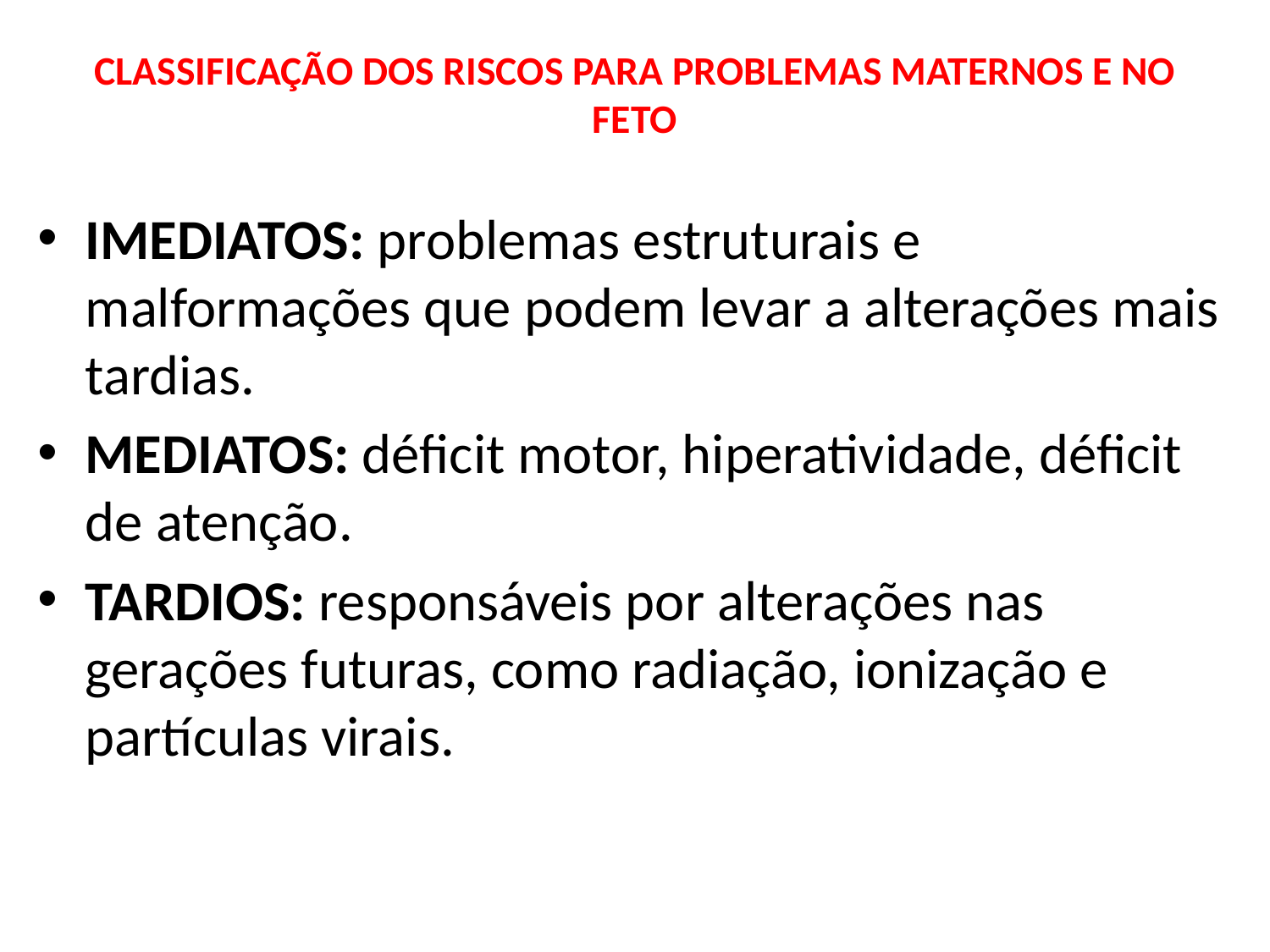

# CLASSIFICAÇÃO DOS RISCOS PARA PROBLEMAS MATERNOS E NO FETO
IMEDIATOS: problemas estruturais e malformações que podem levar a alterações mais tardias.
MEDIATOS: déficit motor, hiperatividade, déficit de atenção.
TARDIOS: responsáveis por alterações nas gerações futuras, como radiação, ionização e partículas virais.